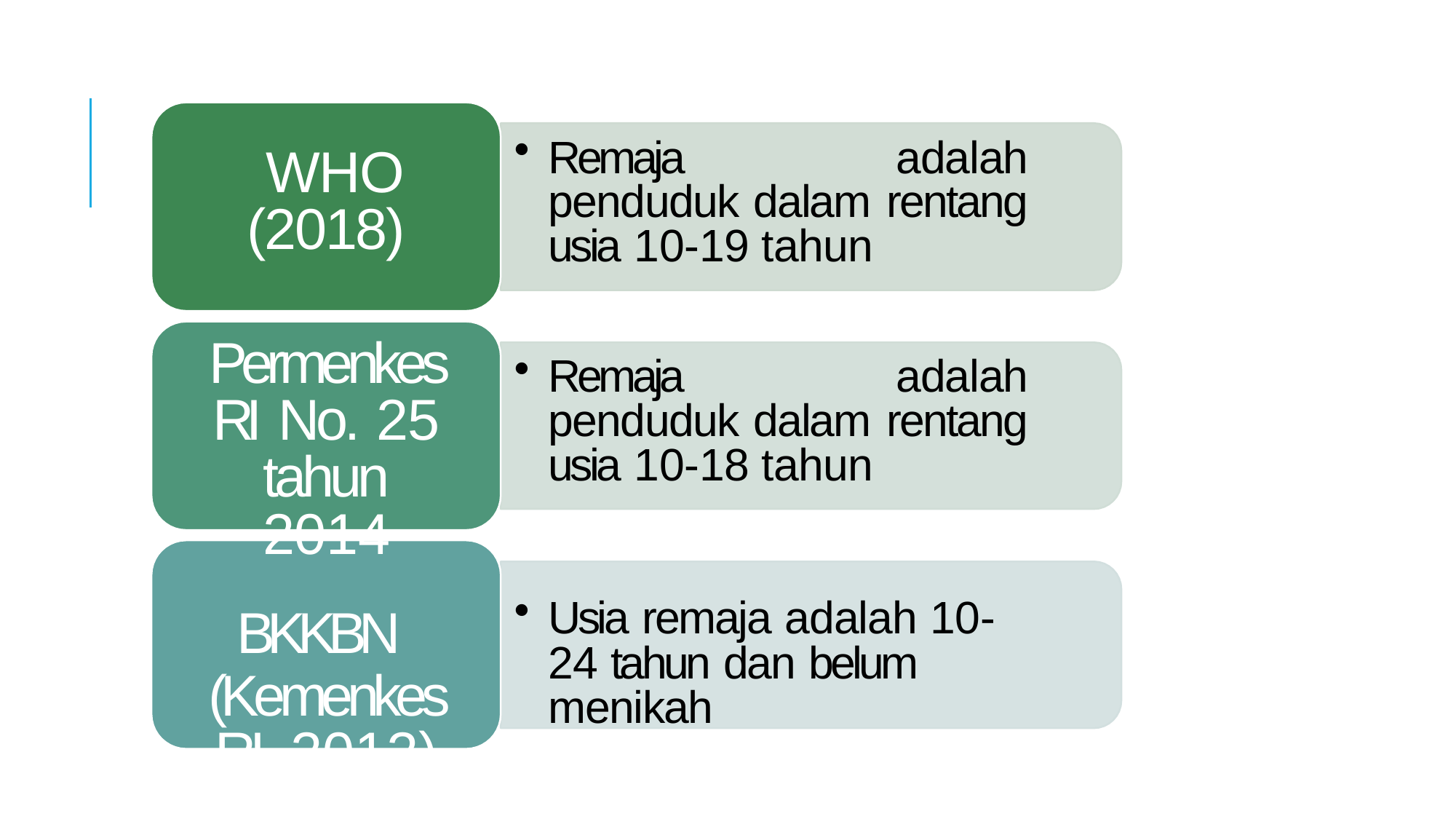

Remaja adalah penduduk dalam rentang usia 10-19 tahun
WHO (2018)

Permenkes RI No. 25
tahun 2014
BKKBN
(Kemenkes RI, 2012)

Remaja adalah penduduk dalam rentang usia 10-18 tahun

Usia remaja adalah 10-24 tahun dan belum menikah